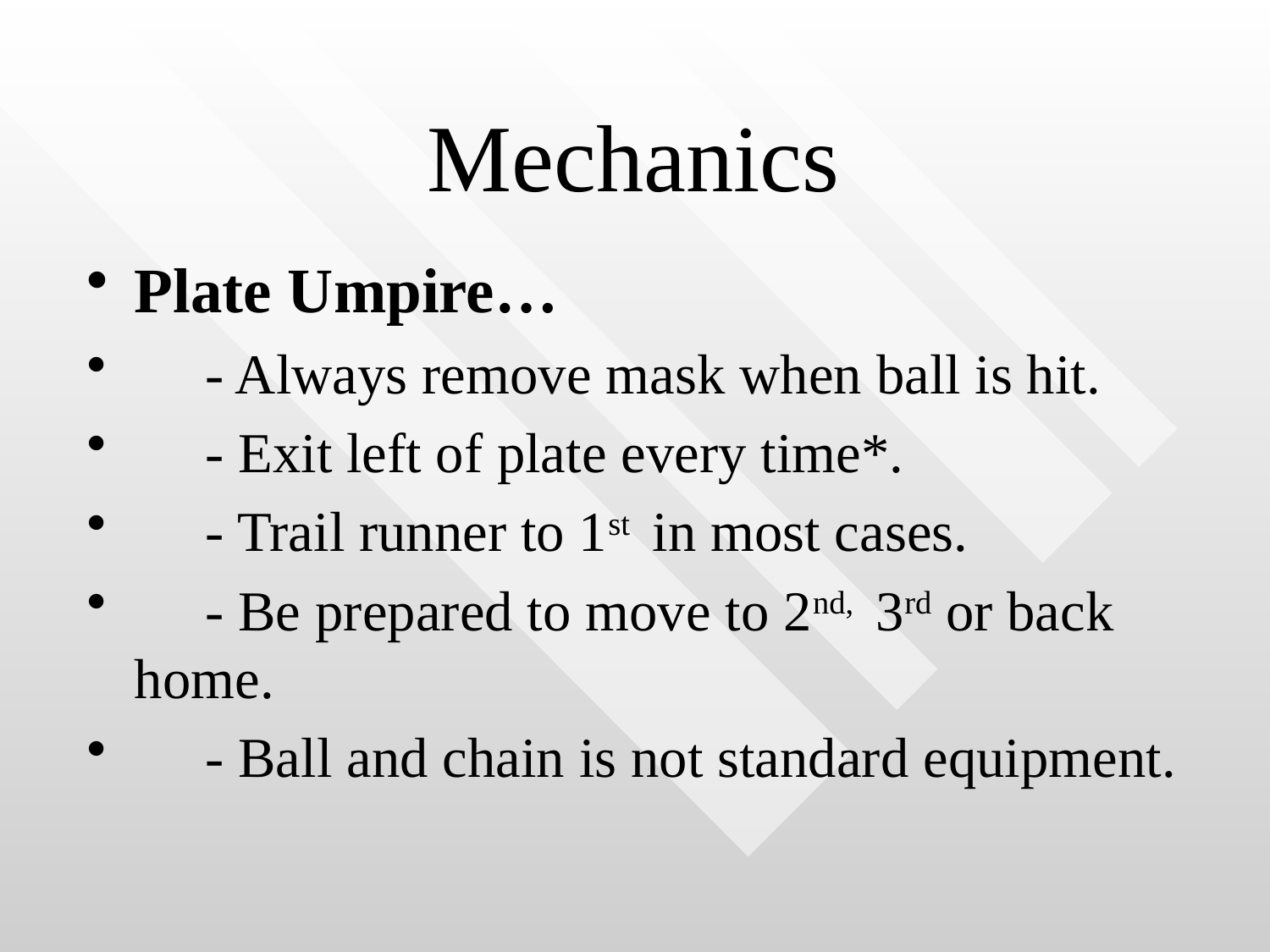

# Mechanics
Plate Umpire…
     - Always remove mask when ball is hit.
     - Exit left of plate every time*.
     - Trail runner to 1st  in most cases.
     - Be prepared to move to 2nd,  3rd or back home.
     - Ball and chain is not standard equipment.